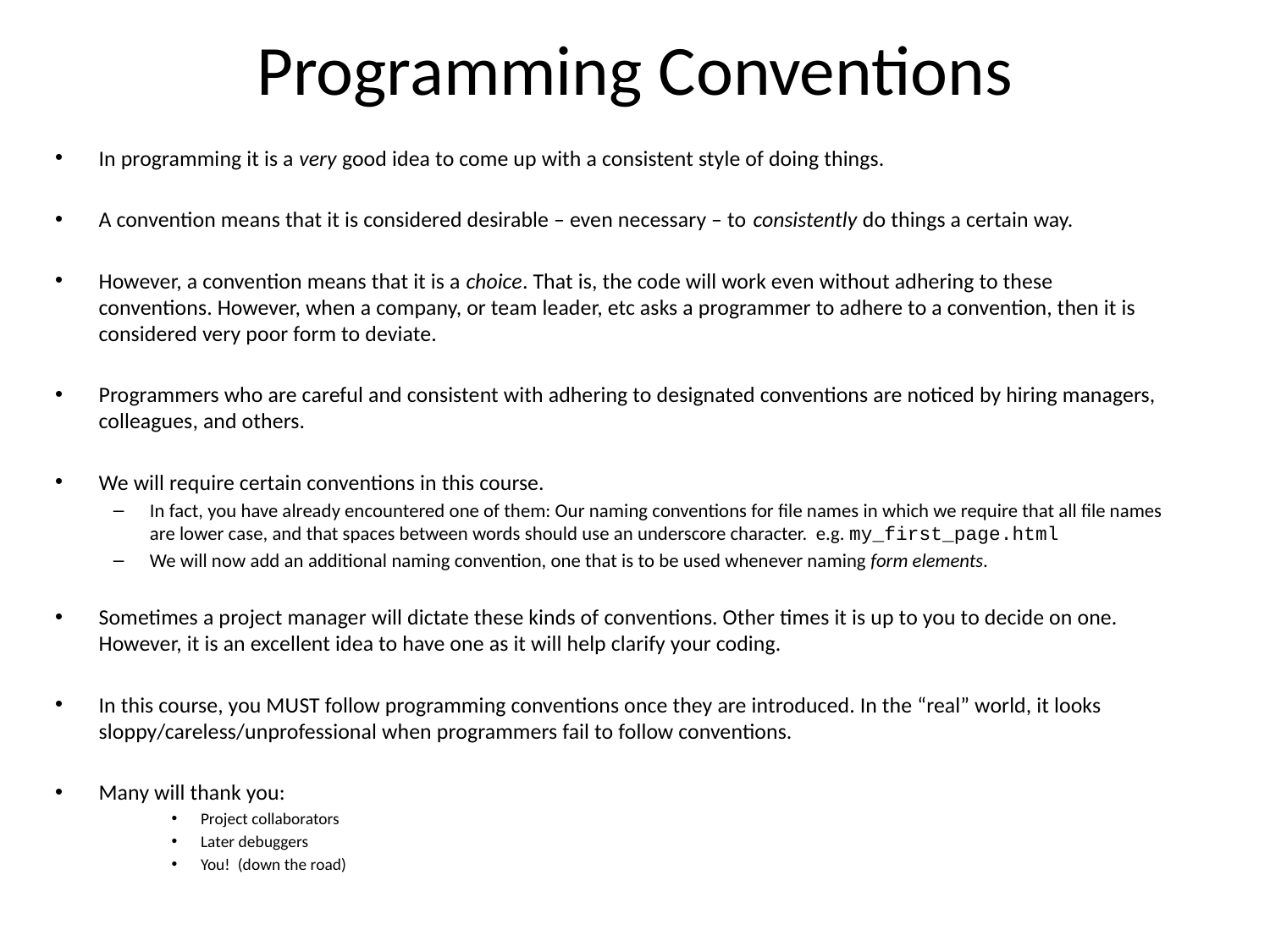

# Programming Conventions
In programming it is a very good idea to come up with a consistent style of doing things.

A convention means that it is considered desirable – even necessary – to consistently do things a certain way.

However, a convention means that it is a choice. That is, the code will work even without adhering to these conventions. However, when a company, or team leader, etc asks a programmer to adhere to a convention, then it is considered very poor form to deviate.

Programmers who are careful and consistent with adhering to designated conventions are noticed by hiring managers, colleagues, and others.

We will require certain conventions in this course.
In fact, you have already encountered one of them: Our naming conventions for file names in which we require that all file names are lower case, and that spaces between words should use an underscore character.  e.g. my_first_page.html
We will now add an additional naming convention, one that is to be used whenever naming form elements.

Sometimes a project manager will dictate these kinds of conventions. Other times it is up to you to decide on one. However, it is an excellent idea to have one as it will help clarify your coding.

In this course, you MUST follow programming conventions once they are introduced. In the “real” world, it looks sloppy/careless/unprofessional when programmers fail to follow conventions.

Many will thank you:
Project collaborators
Later debuggers
You!  (down the road)